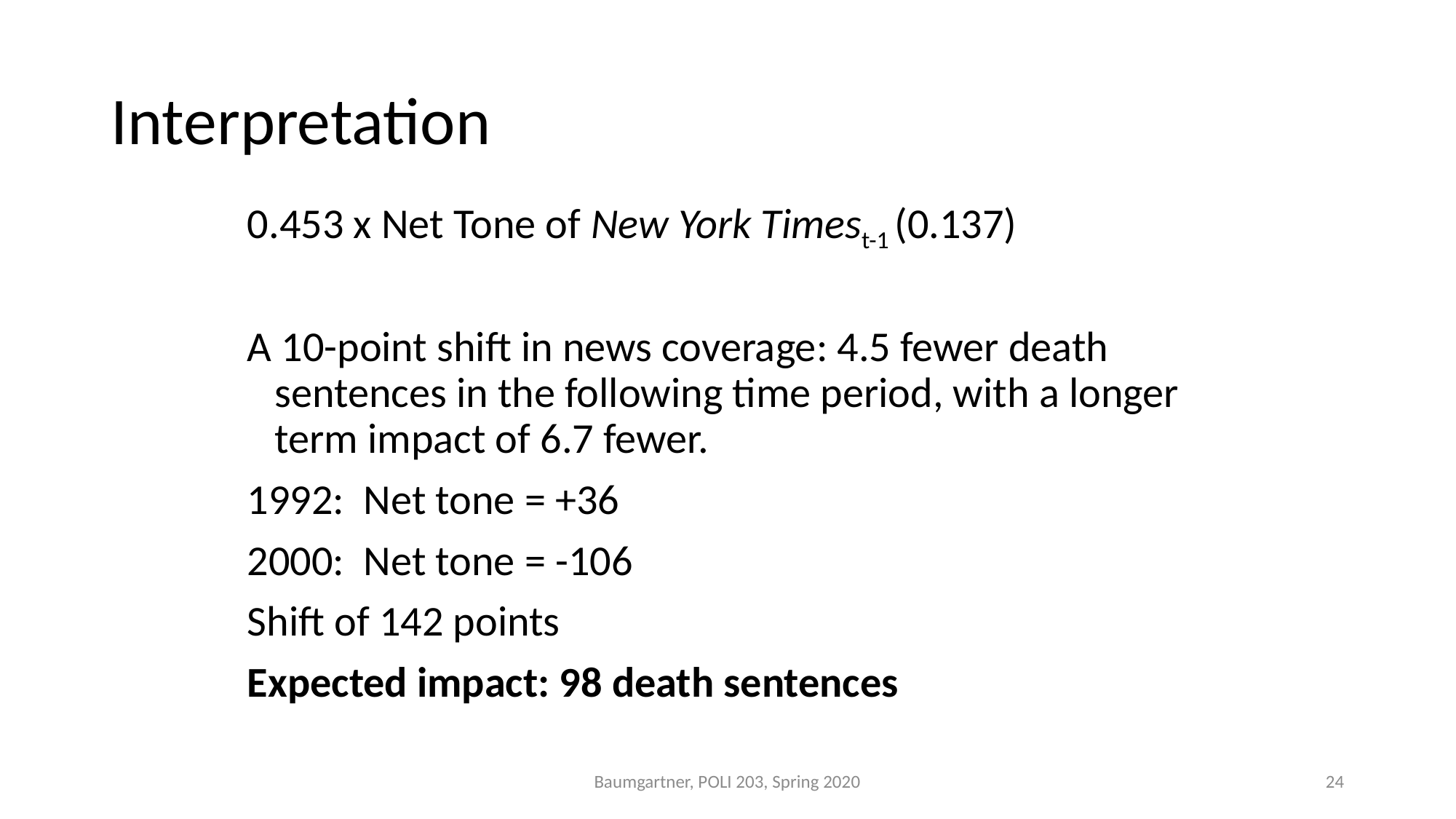

# Interpretation
0.453 x Net Tone of New York Timest-1 (0.137)

A 10-point shift in news coverage: 4.5 fewer death sentences in the following time period, with a longer term impact of 6.7 fewer.
1992:  Net tone = +36
2000:  Net tone = -106
Shift of 142 points
Expected impact: 98 death sentences
Baumgartner, POLI 203, Spring 2020
24